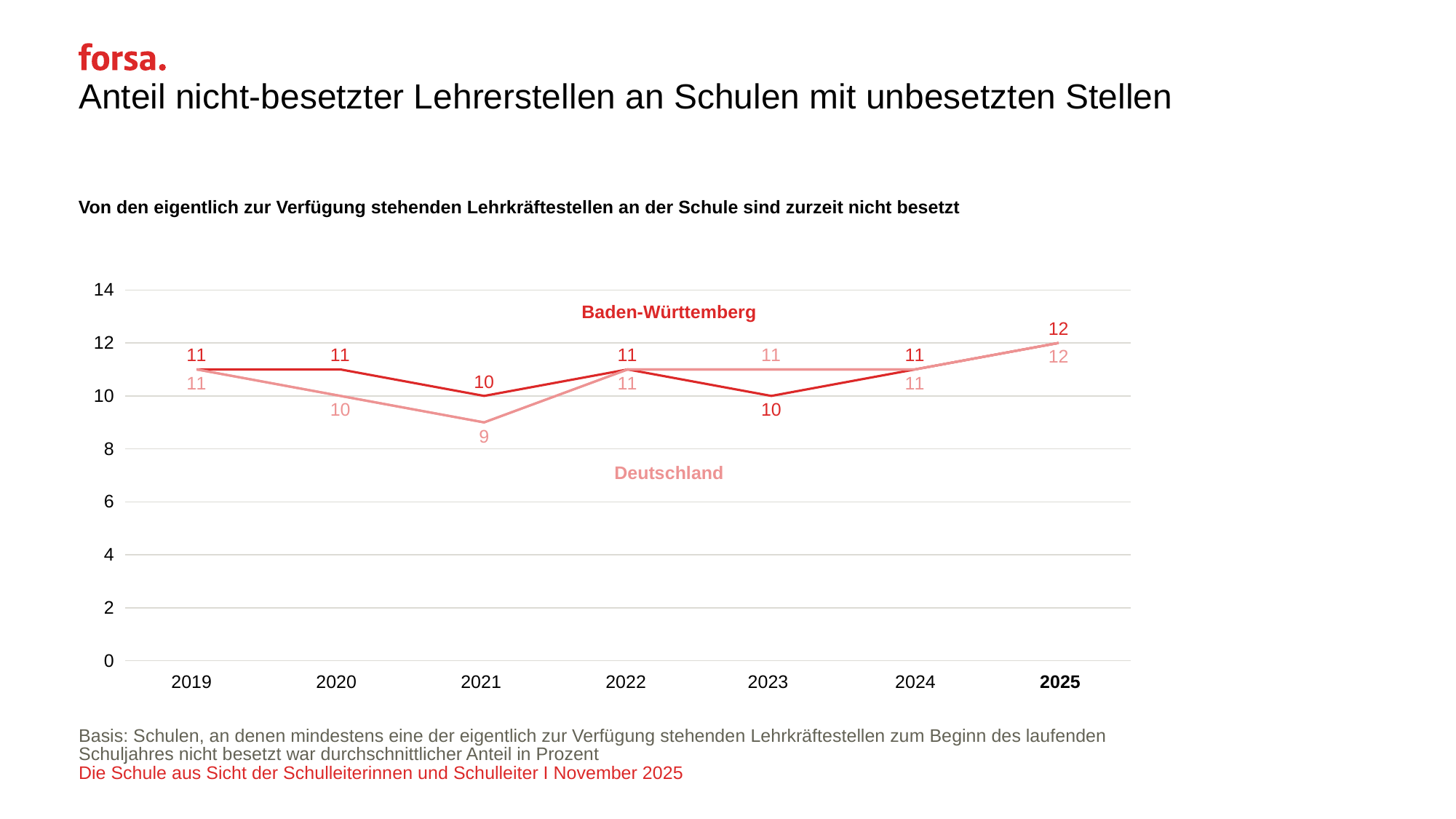

# Anteil nicht-besetzter Lehrerstellen an Schulen mit unbesetzten Stellen
| Von den eigentlich zur Verfügung stehenden Lehrkräftestellen an der Schule sind zurzeit nicht besetzt |
| --- |

### Chart

| Category | BW | D |  |
|---|---|---|---|
| 2019 | 11.0 | 11.0 | 11.0 |
| 2020 | 11.0 | 10.0 | 10.0 |
| 2021 | 10.0 | 9.0 | 9.0 |
| 2022 | 11.0 | 11.0 | 11.0 |
| 2023 | 10.0 | 11.0 | 11.0 |
| 2024 | 11.0 | 11.0 | 11.0 |
| 2024 | 12.0 | 12.0 | 12.0 |
| Baden-Württemberg |
| --- |
| Deutschland |
| --- |
| 2019 | 2020 | 2021 | 2022 | 2023 | 2024 | 2025 |
| --- | --- | --- | --- | --- | --- | --- |
Basis: Schulen, an denen mindestens eine der eigentlich zur Verfügung stehenden Lehrkräftestellen zum Beginn des laufenden Schuljahres nicht besetzt war durchschnittlicher Anteil in Prozent
Die Schule aus Sicht der Schulleiterinnen und Schulleiter I November 2025